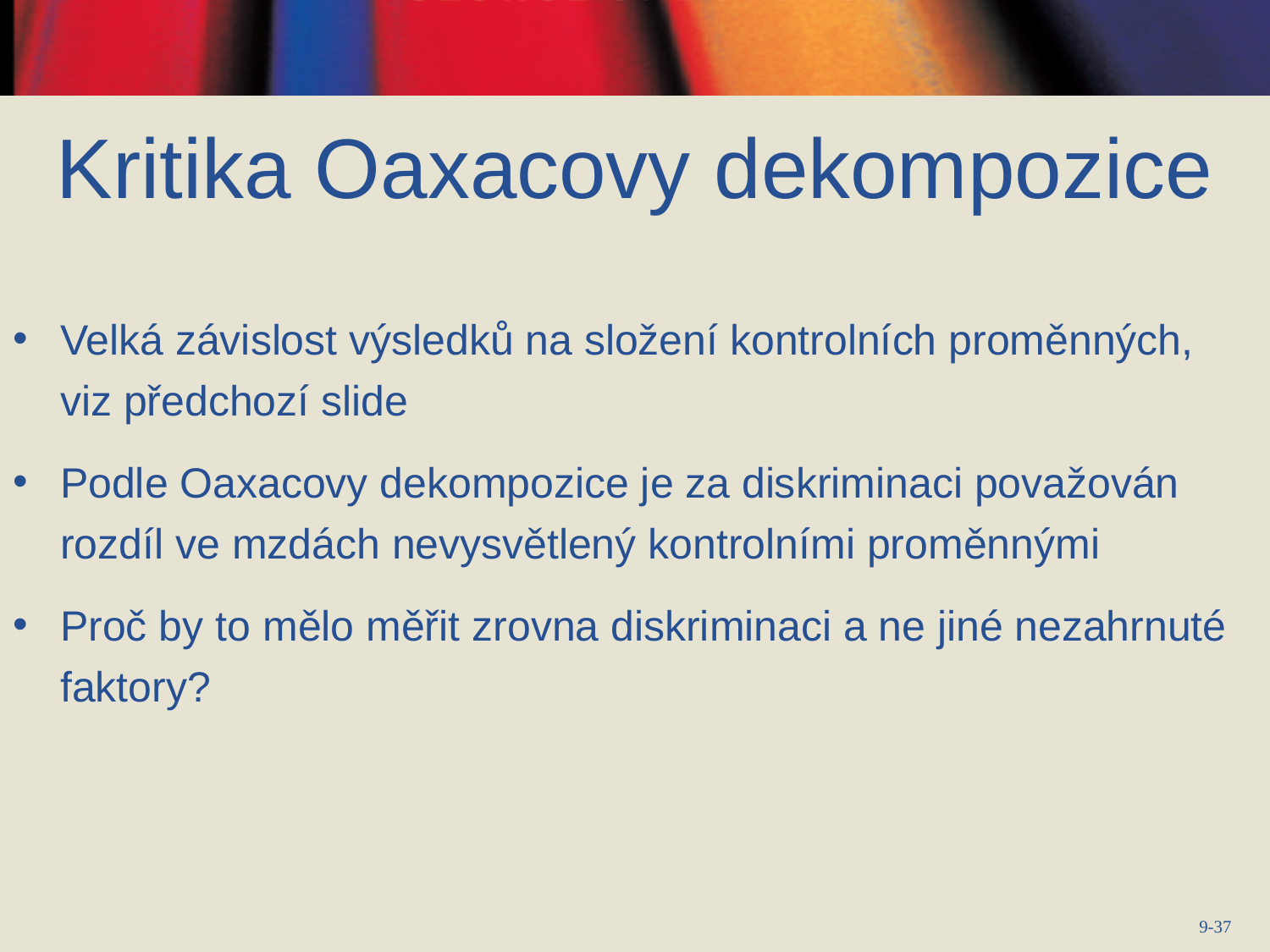

# Kritika Oaxacovy dekompozice
Velká závislost výsledků na složení kontrolních proměnných, viz předchozí slide
Podle Oaxacovy dekompozice je za diskriminaci považován rozdíl ve mzdách nevysvětlený kontrolními proměnnými
Proč by to mělo měřit zrovna diskriminaci a ne jiné nezahrnuté faktory?